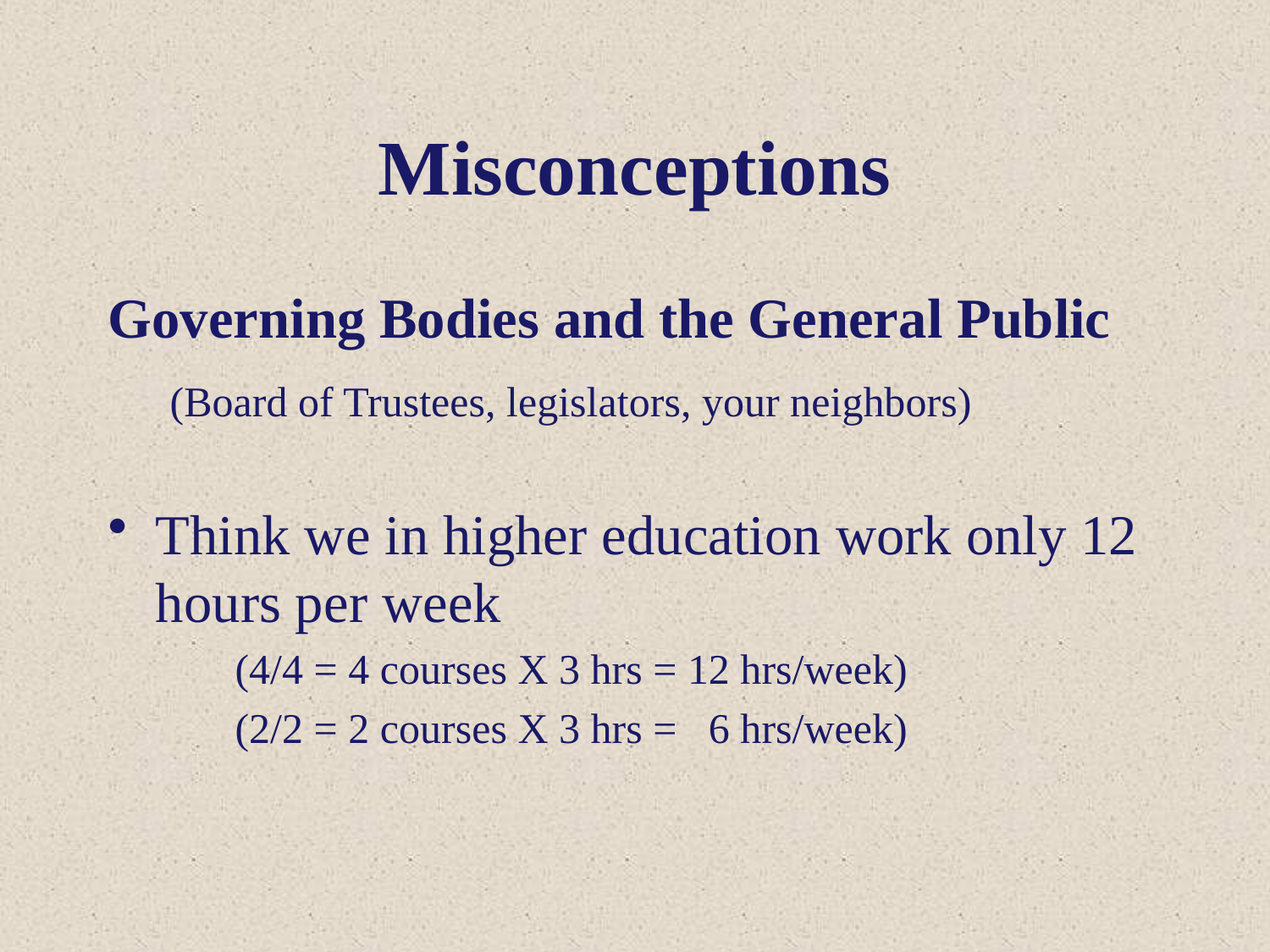

# Misconceptions
Governing Bodies and the General Public
	 (Board of Trustees, legislators, your neighbors)

Think we in higher education work only 12 hours per week
(4/4 = 4 courses X 3 hrs = 12 hrs/week)
(2/2 = 2 courses X 3 hrs =   6 hrs/week)